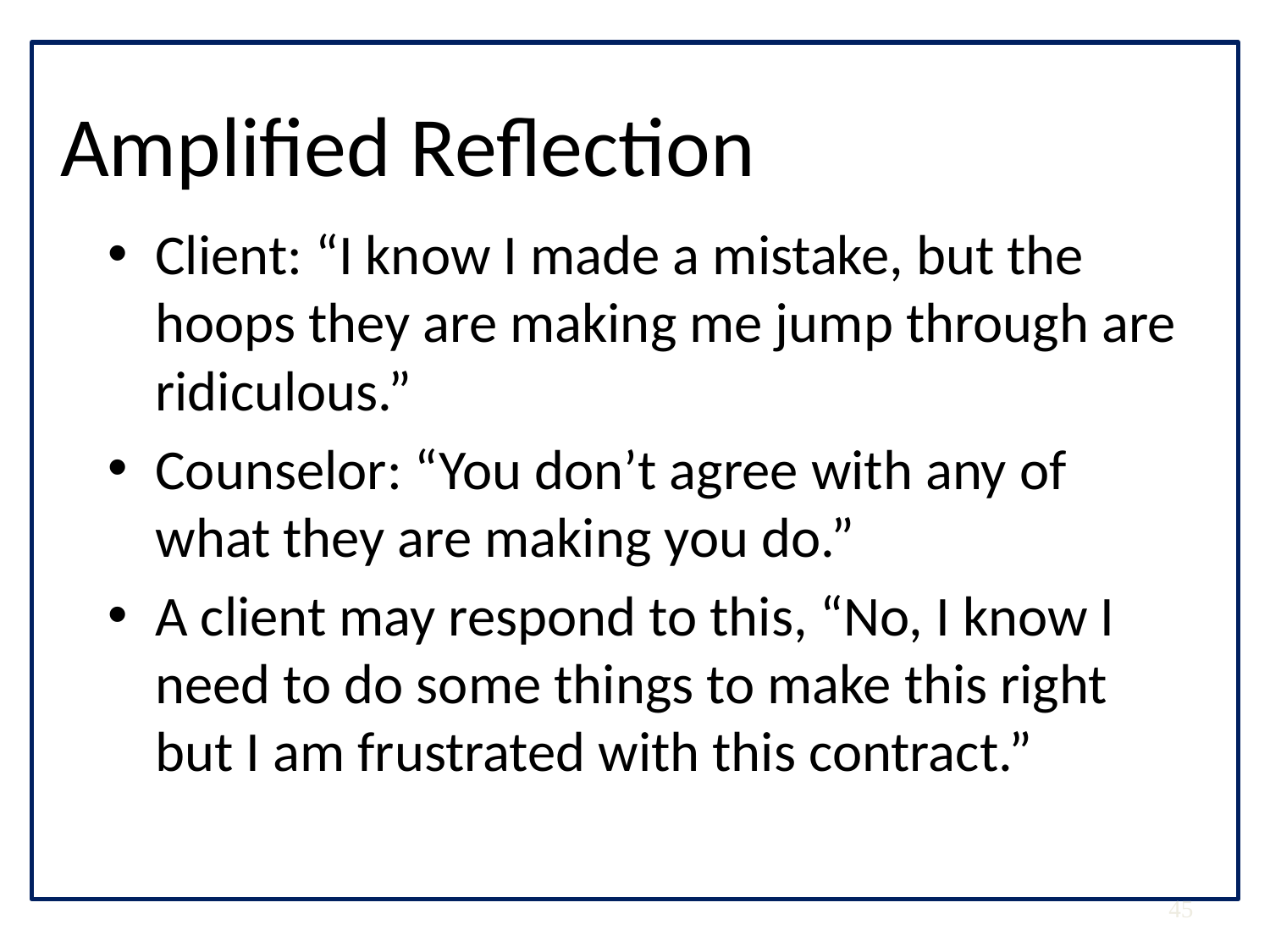

# Amplified Reflection
Client: “I know I made a mistake, but the hoops they are making me jump through are ridiculous.”
Counselor: “You don’t agree with any of what they are making you do.”
A client may respond to this, “No, I know I need to do some things to make this right but I am frustrated with this contract.”

45